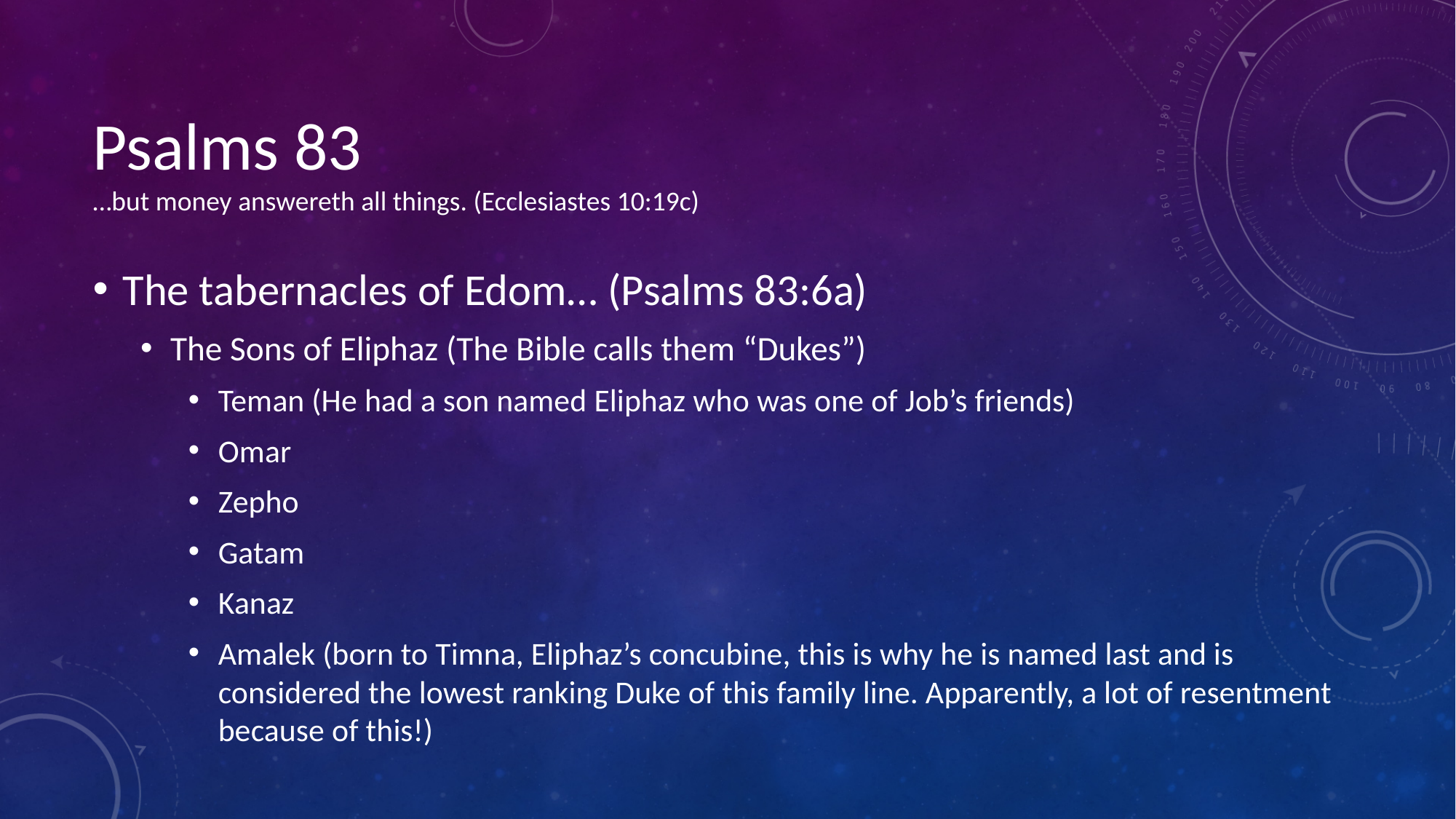

# Psalms 83 …but money answereth all things. (Ecclesiastes 10:19c)
The tabernacles of Edom… (Psalms 83:6a)
The Sons of Eliphaz (The Bible calls them “Dukes”)
Teman (He had a son named Eliphaz who was one of Job’s friends)
Omar
Zepho
Gatam
Kanaz
Amalek (born to Timna, Eliphaz’s concubine, this is why he is named last and is considered the lowest ranking Duke of this family line. Apparently, a lot of resentment because of this!)